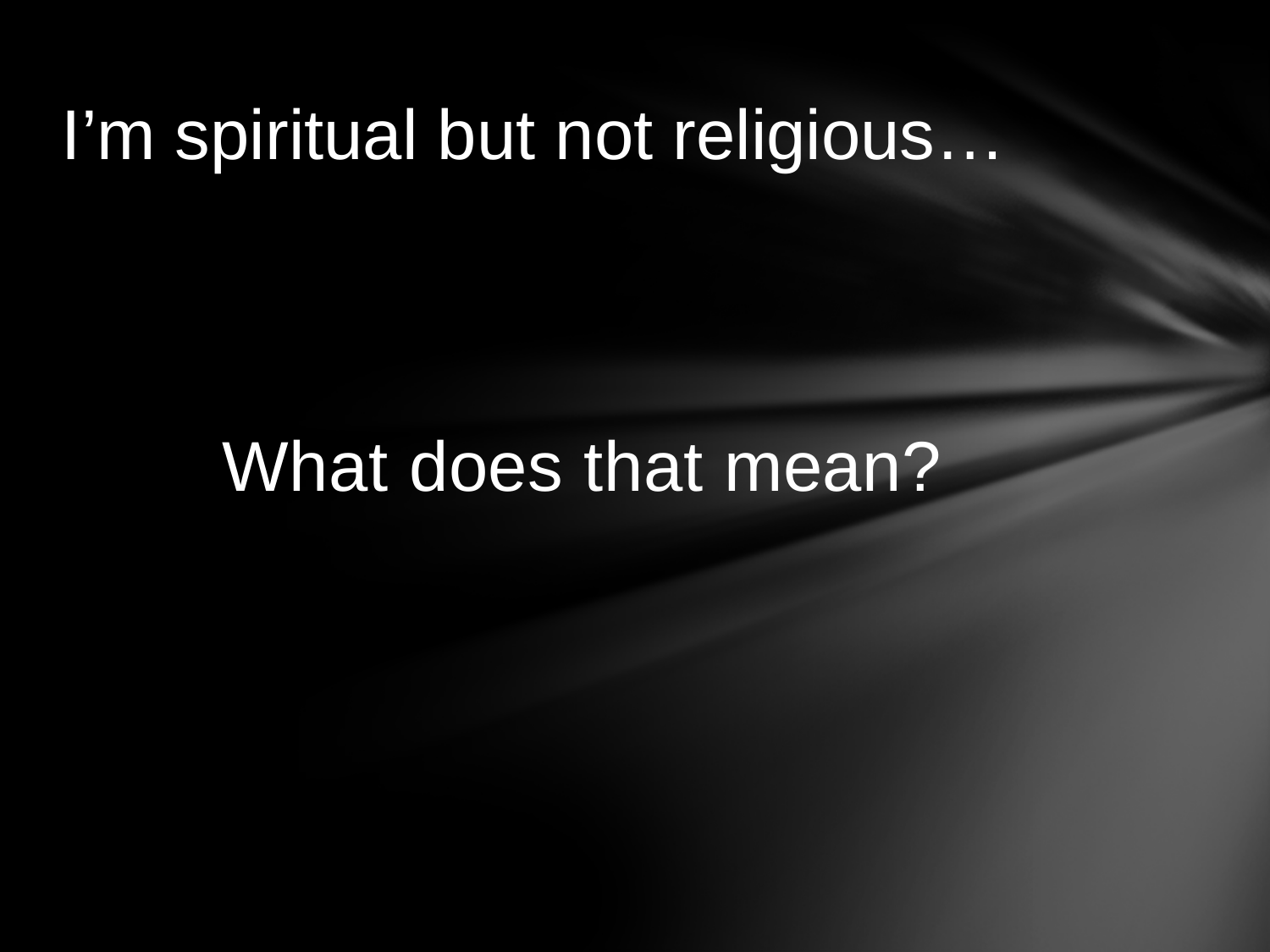

# I’m spiritual but not religious…

What does that mean?